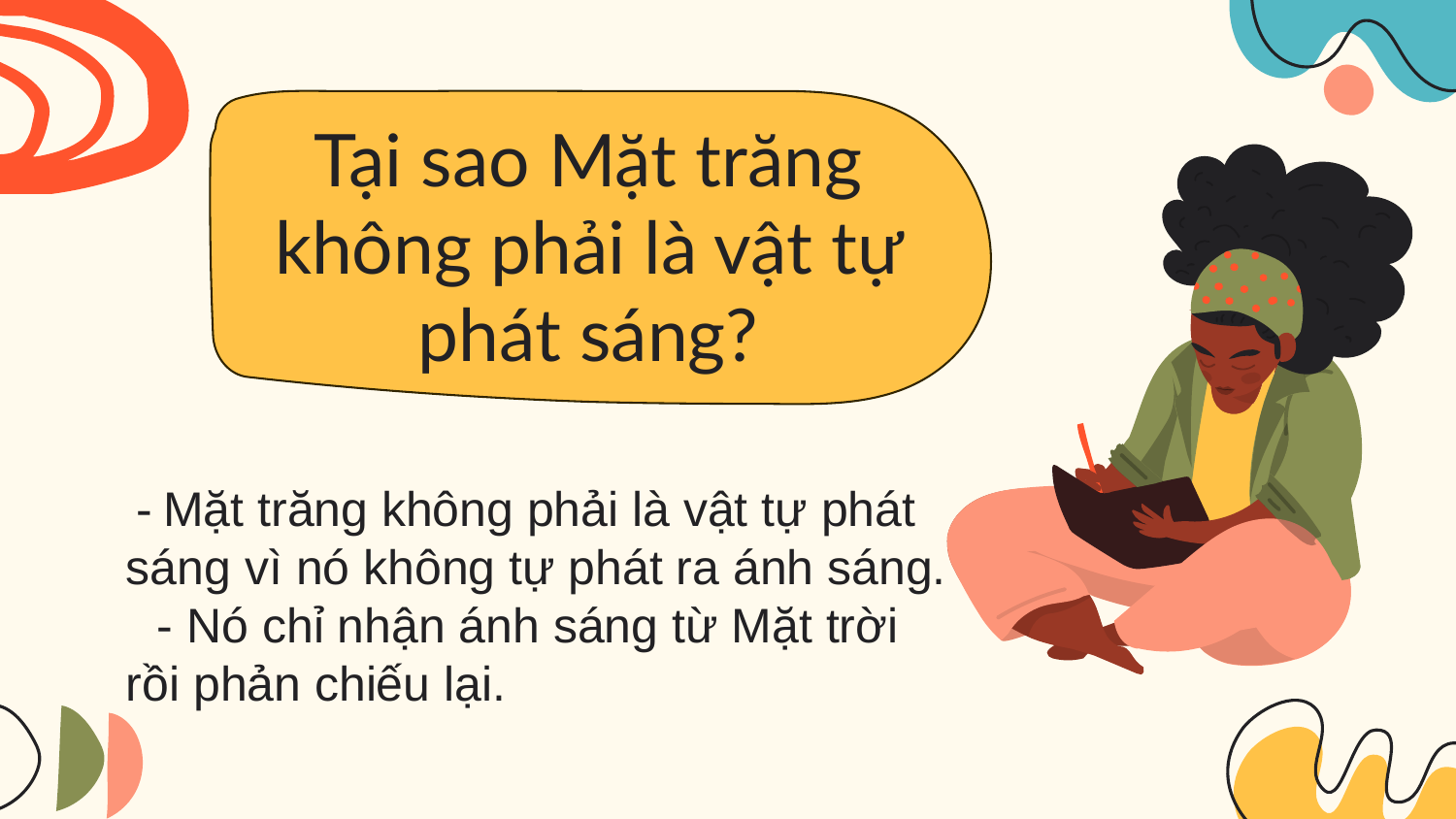

# Tại sao Mặt trăng không phải là vật tự phát sáng?

      - Mặt trăng không phải là vật tự phát sáng vì nó không tự phát ra ánh sáng.
      - Nó chỉ nhận ánh sáng từ Mặt trời rồi phản chiếu lại.